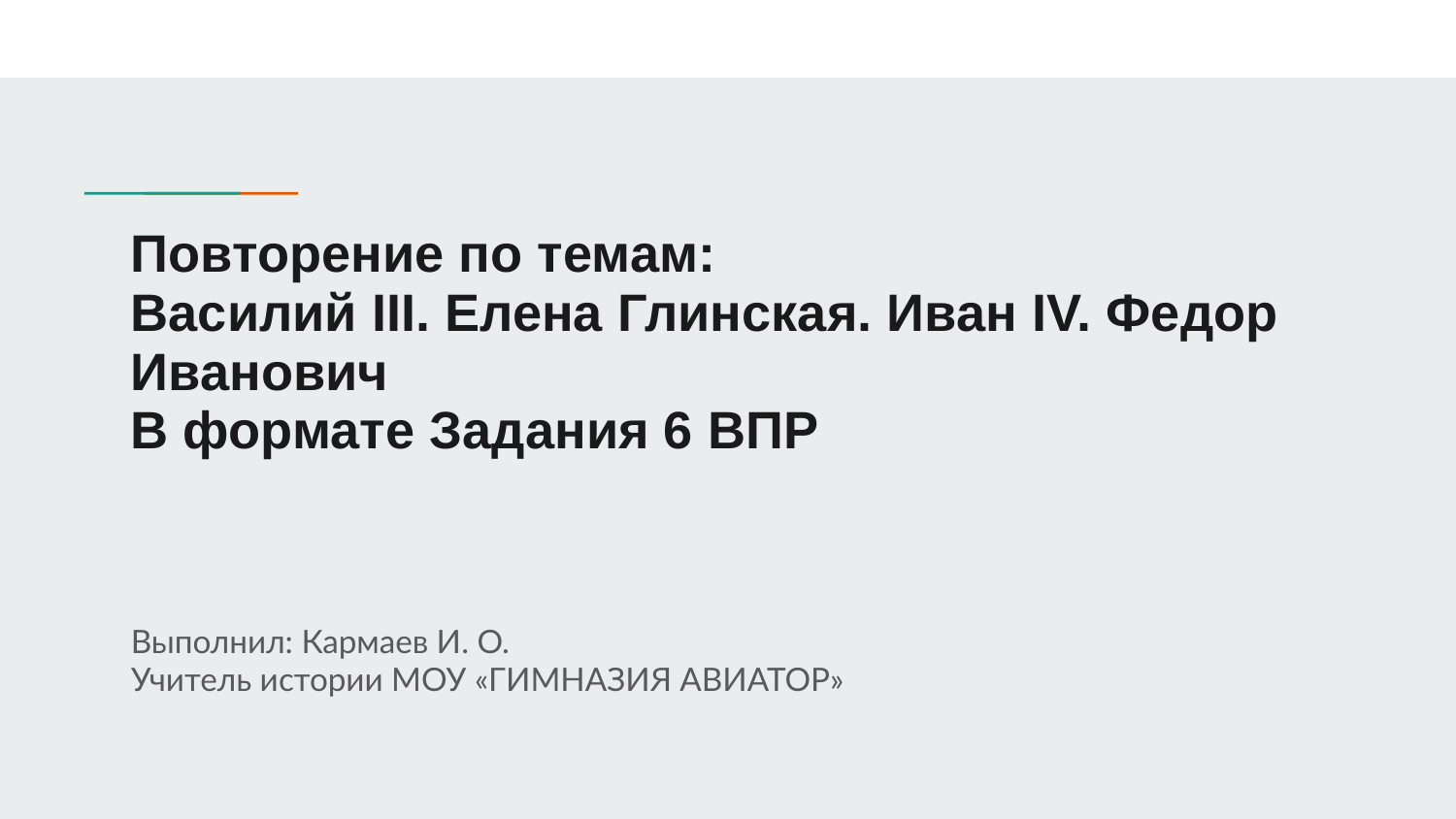

# Повторение по темам:
Василий III. Елена Глинская. Иван IV. Федор Иванович
В формате Задания 6 ВПР

Выполнил: Кармаев И. О.
Учитель истории МОУ «ГИМНАЗИЯ АВИАТОР»